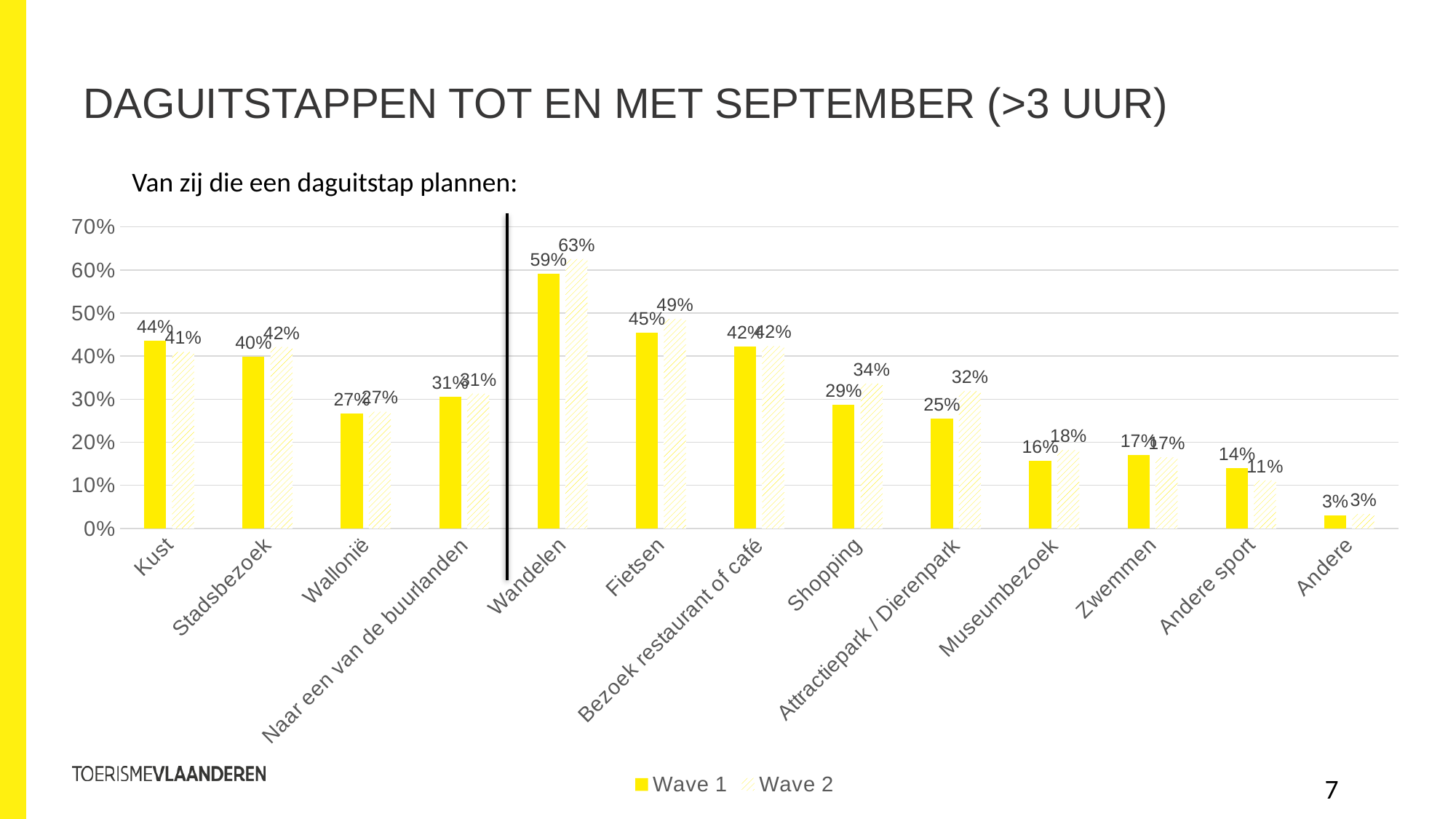

# Daguitstappen tot en met september (>3 uur)
Van zij die een daguitstap plannen:

### Chart

| Category | Wave 1 | Wave 2 |
|---|---|---|
| Kust | 0.43546576879910215 | 0.4095796676441838 |
| Stadsbezoek | 0.3984287317620651 | 0.42130987292277616 |
| Wallonië | 0.2671156004489338 | 0.270772238514174 |
| Naar een van de buurlanden | 0.3052749719416386 | 0.3128054740957967 |
| Wandelen | 0.5914702581369248 | 0.6256109481915934 |
| Fietsen | 0.45454545454545453 | 0.4868035190615836 |
| Bezoek restaurant of café | 0.4219977553310887 | 0.4232649071358749 |
| Shopping | 0.287317620650954 | 0.3362658846529814 |
| Attractiepark / Dierenpark | 0.2547699214365881 | 0.31867057673509286 |
| Museumbezoek | 0.15712682379349047 | 0.18181818181818182 |
| Zwemmen | 0.17059483726150393 | 0.1652003910068426 |
| Andere sport | 0.13916947250280584 | 0.11143695014662756 |
| Andere | 0.030303030303030304 | 0.033235581622678395 |